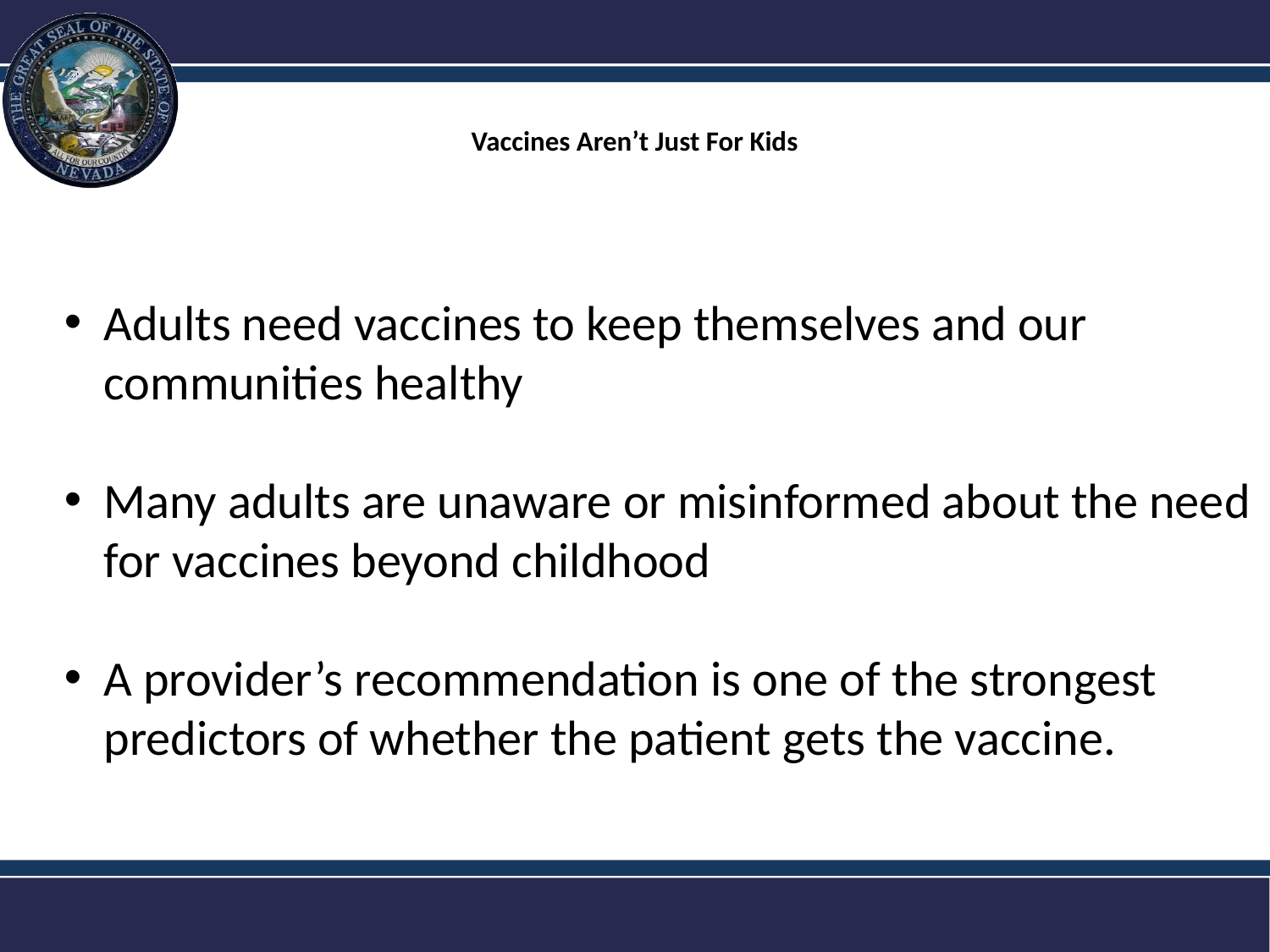

# Vaccines Aren’t Just For Kids

Adults need vaccines to keep themselves and our communities healthy

Many adults are unaware or misinformed about the need for vaccines beyond childhood

A provider’s recommendation is one of the strongest predictors of whether the patient gets the vaccine.
Department of Health and Human Services
2